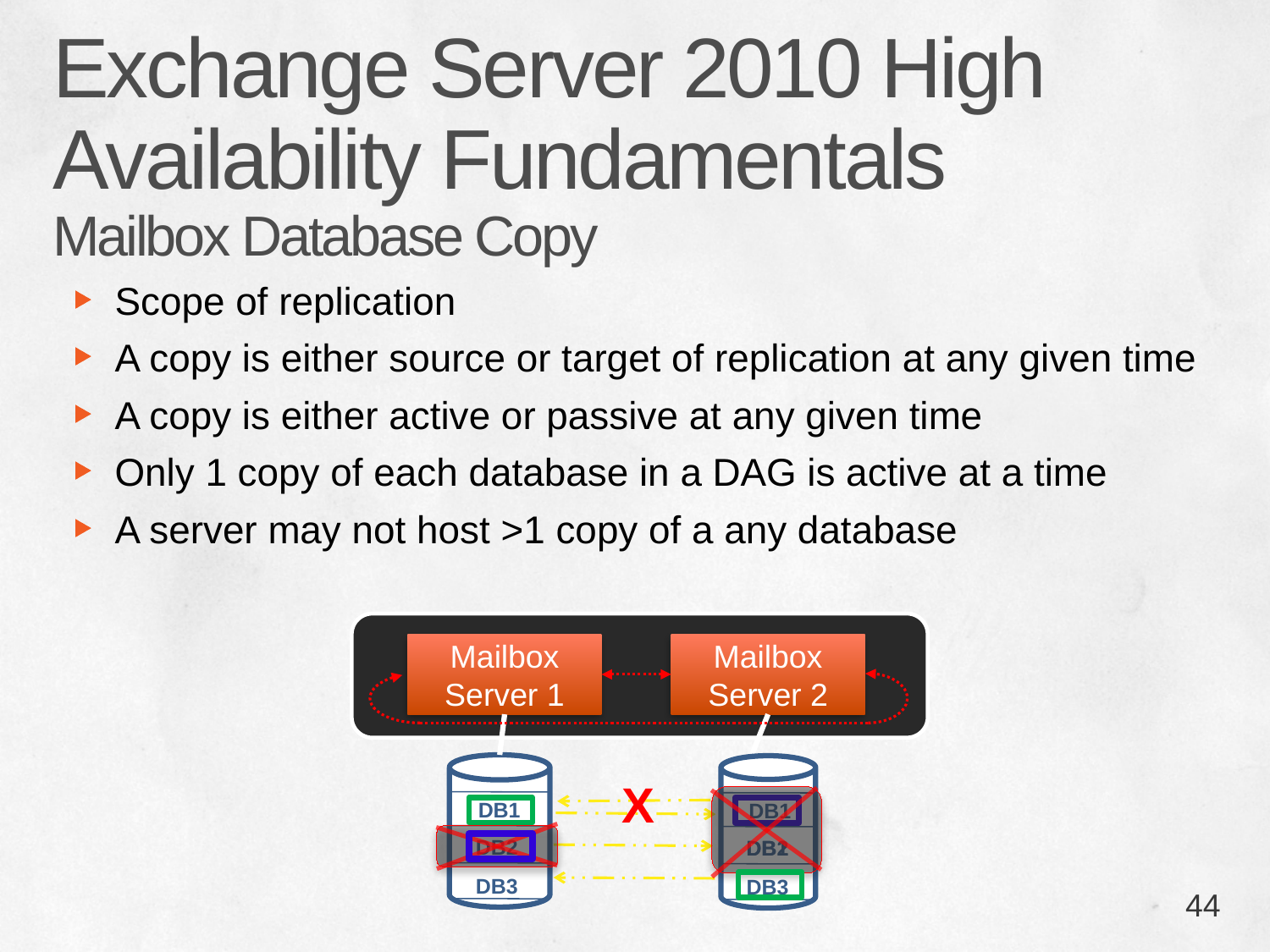

# Exchange Server 2010 High Availability Fundamentals Mailbox Database Copy
Scope of replication
A copy is either source or target of replication at any given time
A copy is either active or passive at any given time
Only 1 copy of each database in a DAG is active at a time
A server may not host >1 copy of a any database

Mailbox Server 1
Mailbox Server 2

DB1
DB2
DB3

X

DB1

DB2
DB1

DB3

44